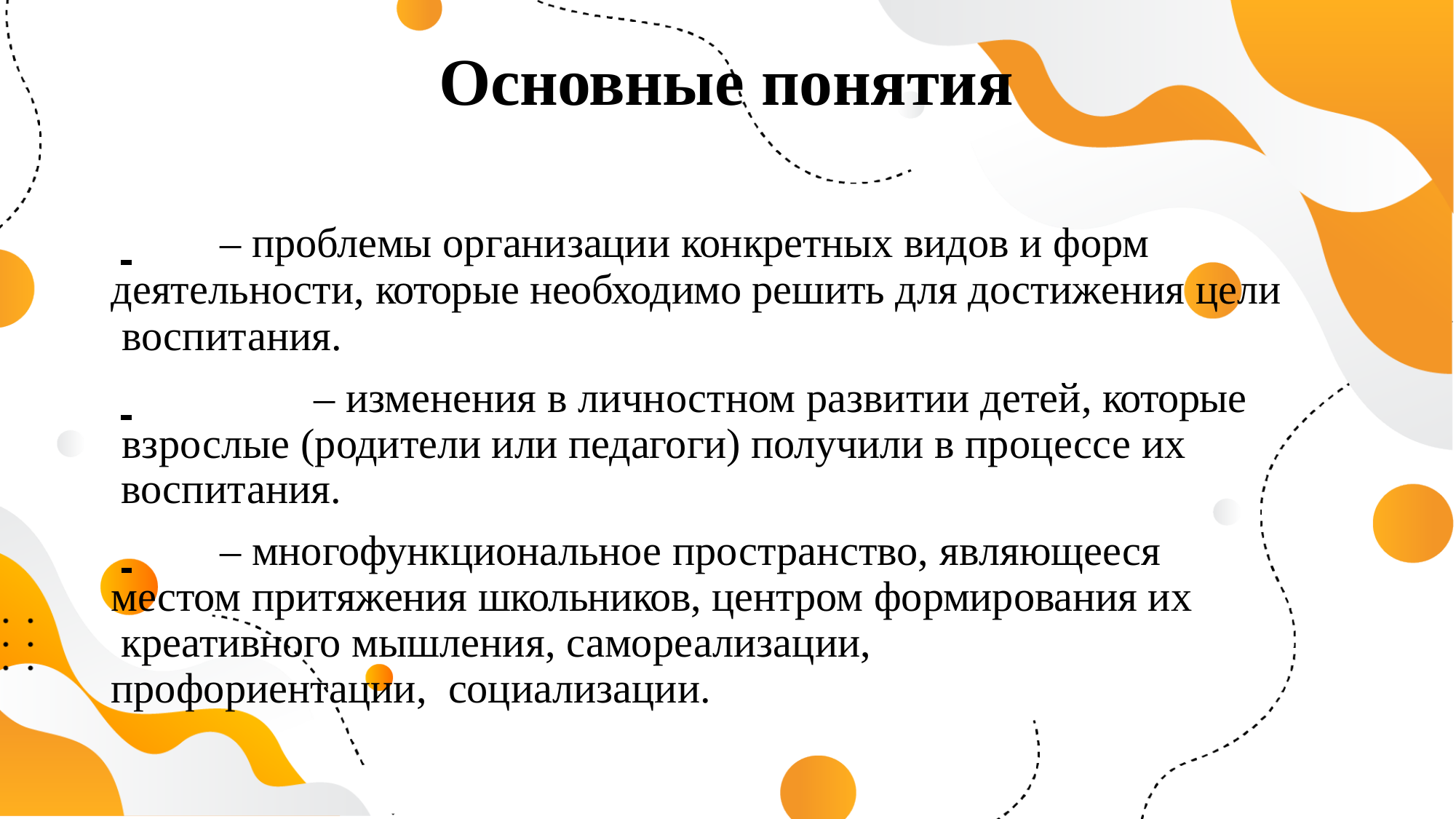

# Основные понятия
 	– проблемы организации конкретных видов и форм  деятельности, которые необходимо решить для достижения цели  воспитания.
 	– изменения в личностном развитии детей, которые  взрослые (родители или педагоги) получили в процессе их
воспитания.
 	– многофункциональное пространство, являющееся  местом притяжения школьников, центром формирования их
креативного мышления, самореализации, профориентации,  социализации.